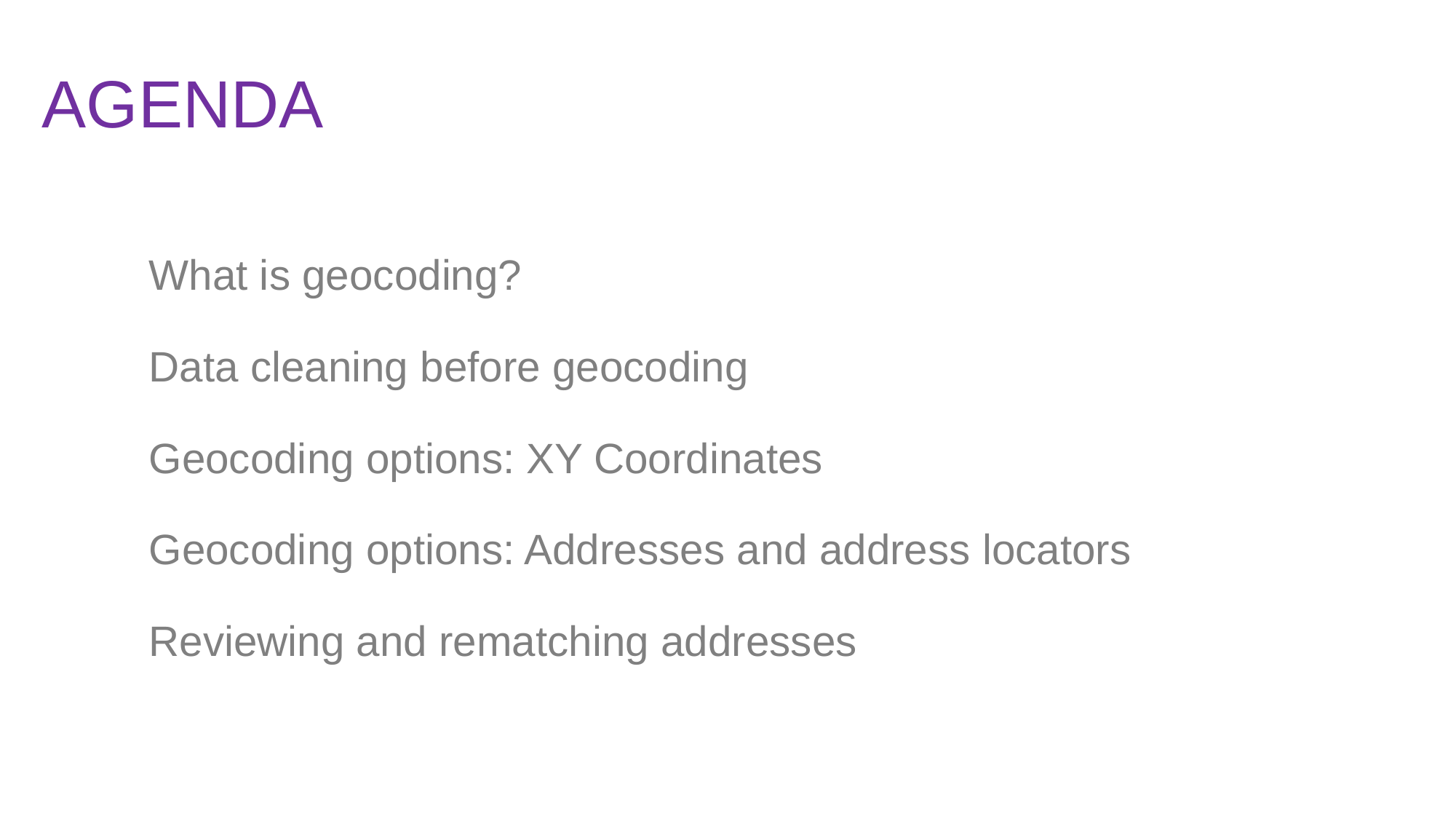

# AGENDA
What is geocoding?
Data cleaning before geocoding
Geocoding options: XY Coordinates
Geocoding options: Addresses and address locators
Reviewing and rematching addresses